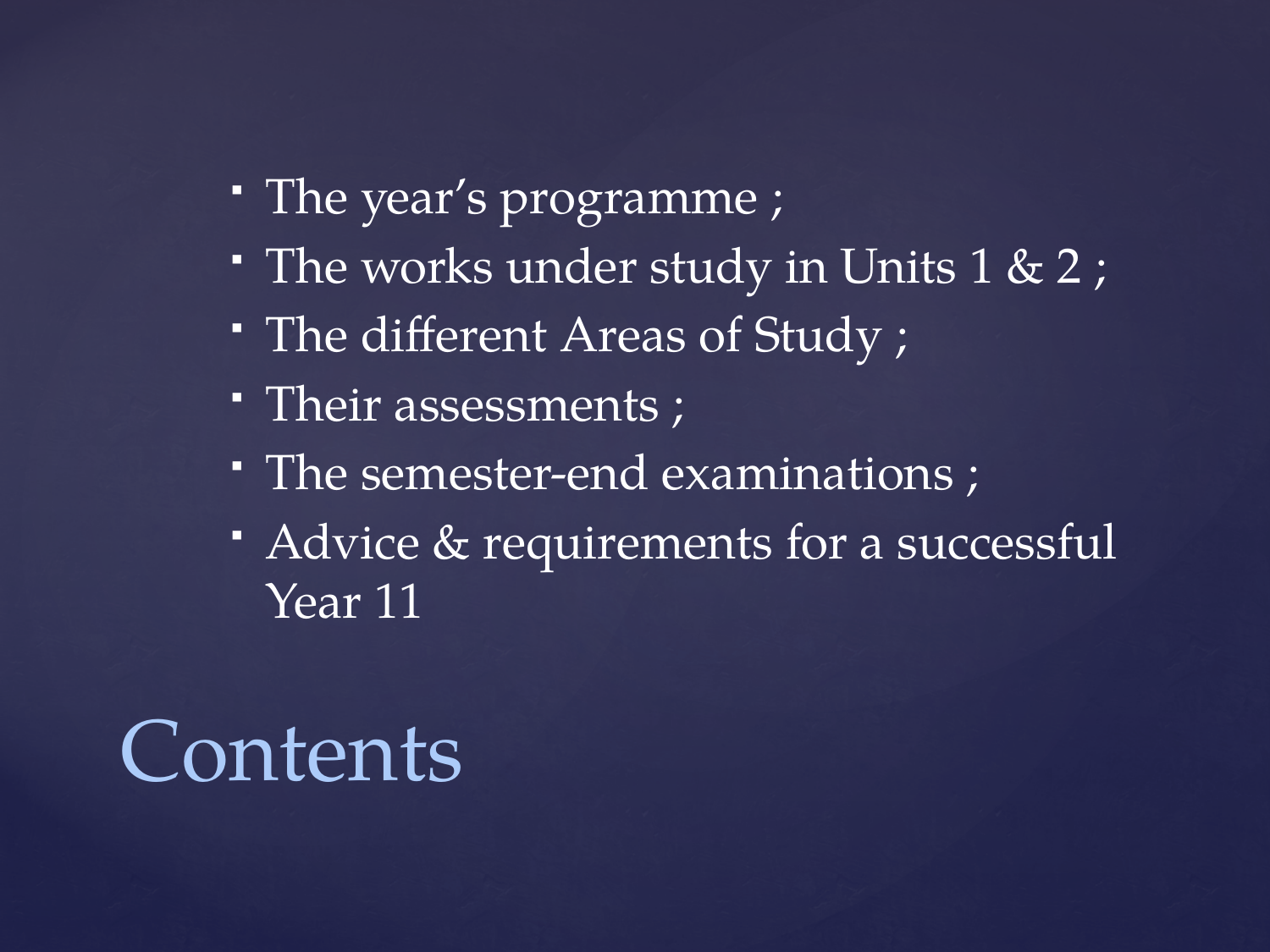

The year’s programme ;
The works under study in Units 1 & 2 ;
The different Areas of Study ;
Their assessments ;
The semester-end examinations ;
Advice & requirements for a successful Year 11

# Contents